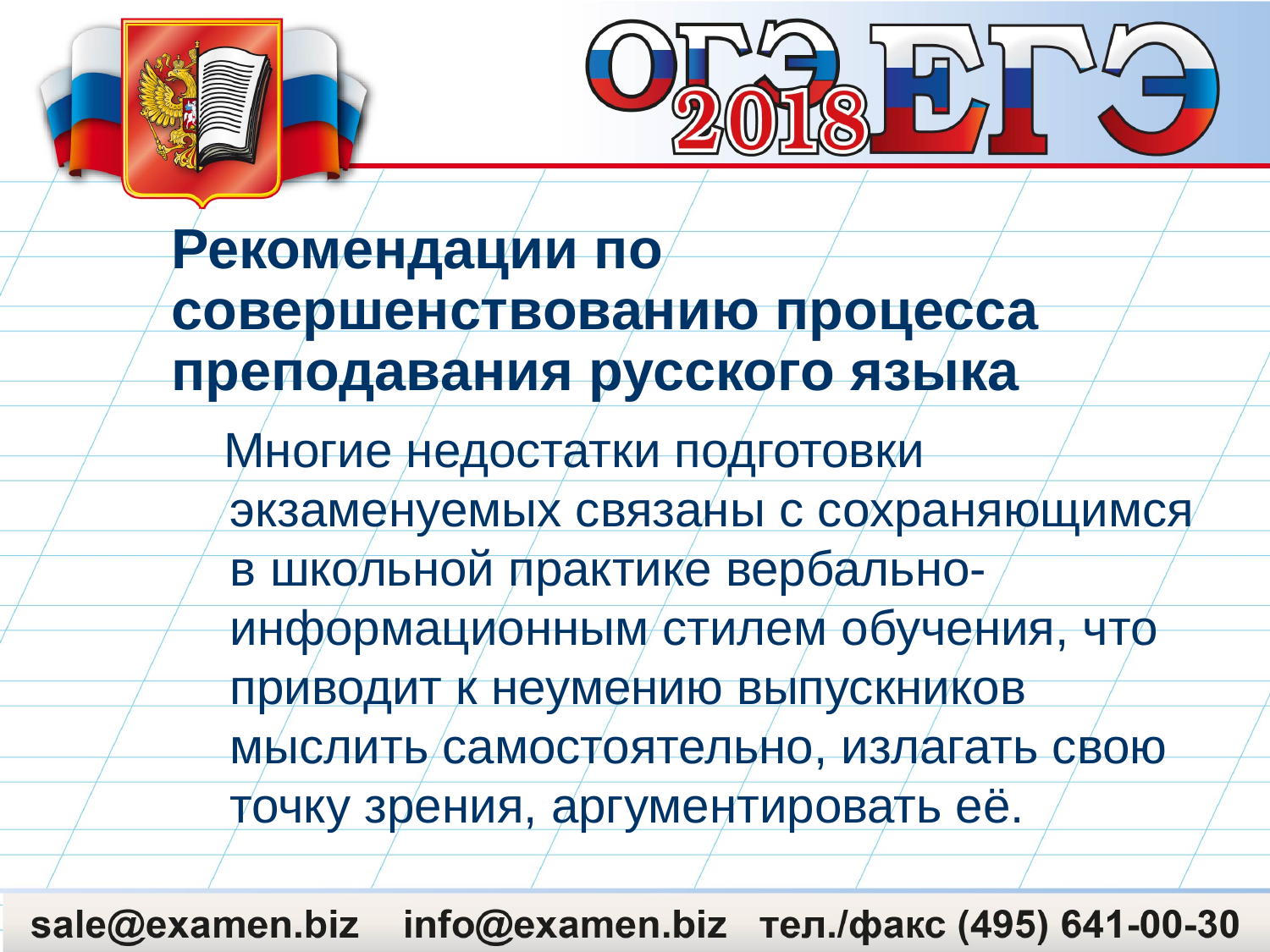

# Рекомендации по совершенствованию процесса преподавания русского языка
   Многие недостатки подготовки экзаменуемых связаны с сохраняющимся в школьной практике вербально-информационным стилем обучения, что приводит к неумению выпускников мыслить самостоятельно, излагать свою точку зрения, аргументировать её.